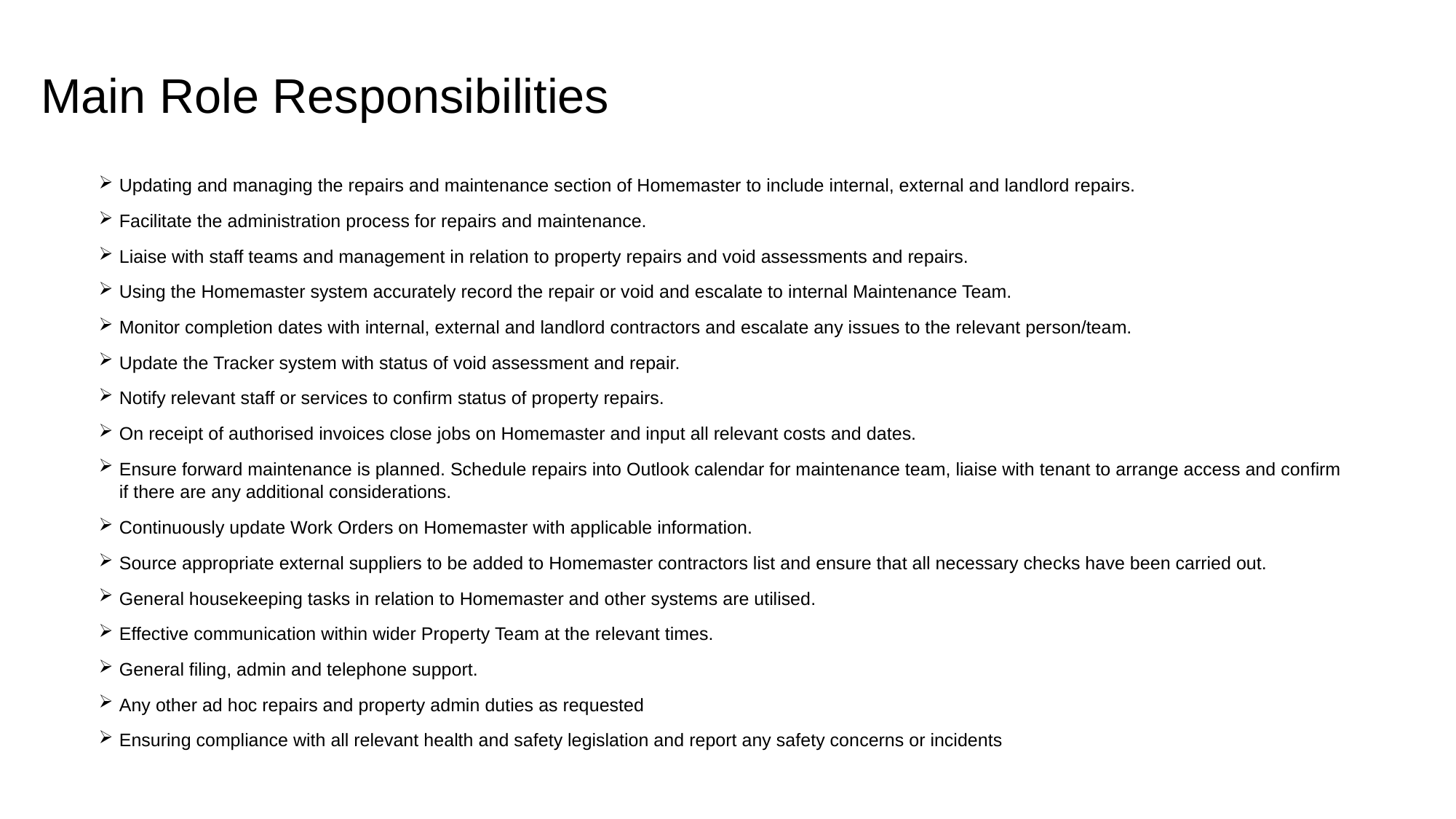

Main Role Responsibilities

Updating and managing the repairs and maintenance section of Homemaster to include internal, external and landlord repairs.
Facilitate the administration process for repairs and maintenance.
Liaise with staff teams and management in relation to property repairs and void assessments and repairs.
Using the Homemaster system accurately record the repair or void and escalate to internal Maintenance Team.
Monitor completion dates with internal, external and landlord contractors and escalate any issues to the relevant person/team.
Update the Tracker system with status of void assessment and repair.
Notify relevant staff or services to confirm status of property repairs.
On receipt of authorised invoices close jobs on Homemaster and input all relevant costs and dates.
Ensure forward maintenance is planned. Schedule repairs into Outlook calendar for maintenance team, liaise with tenant to arrange access and confirm if there are any additional considerations.
Continuously update Work Orders on Homemaster with applicable information.
Source appropriate external suppliers to be added to Homemaster contractors list and ensure that all necessary checks have been carried out.
General housekeeping tasks in relation to Homemaster and other systems are utilised.
Effective communication within wider Property Team at the relevant times.
General filing, admin and telephone support.
Any other ad hoc repairs and property admin duties as requested
Ensuring compliance with all relevant health and safety legislation and report any safety concerns or incidents